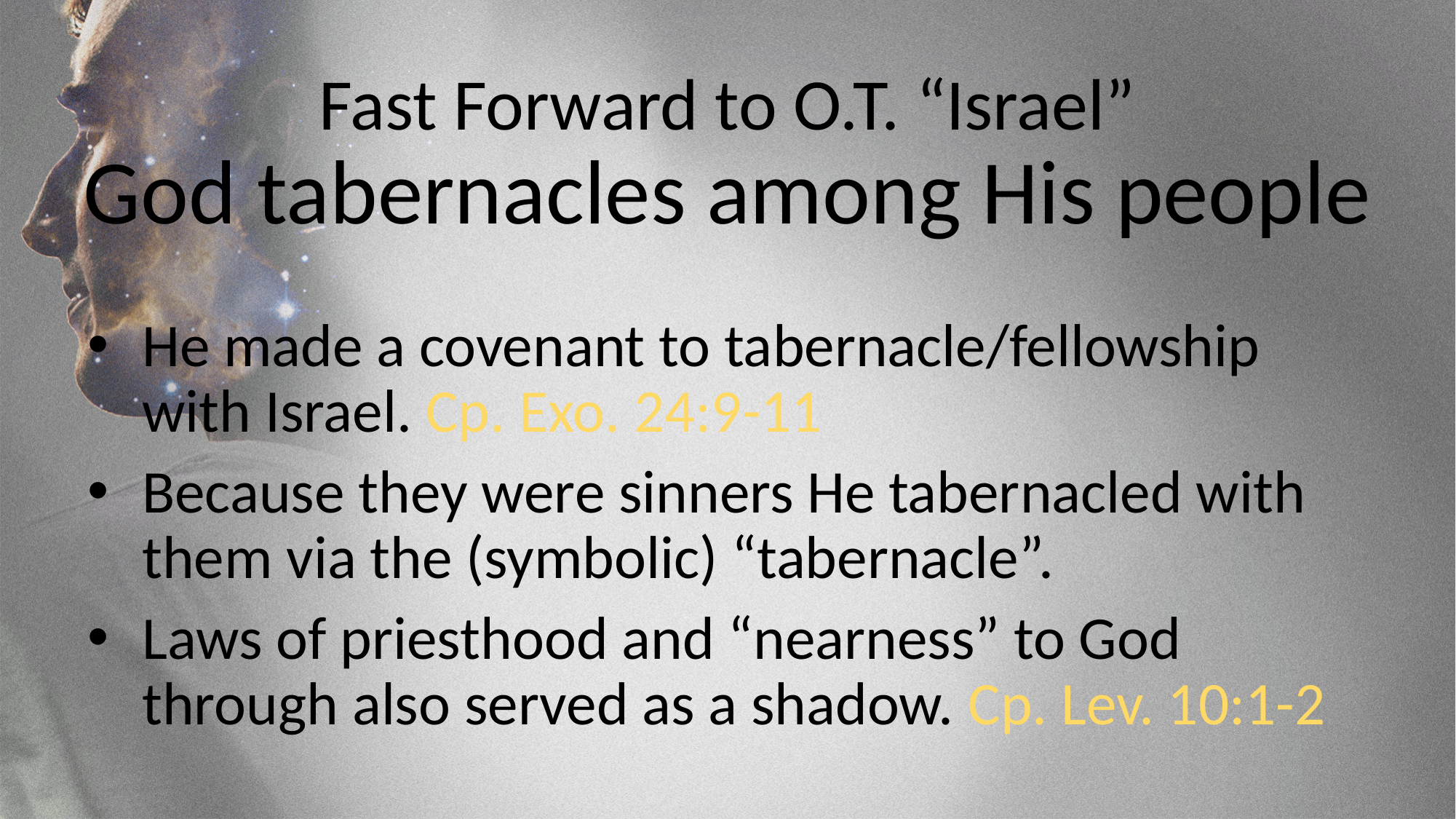

# Fast Forward to O.T. “Israel” God tabernacles among His people
He made a covenant to tabernacle/fellowship with Israel. Cp. Exo. 24:9-11
Because they were sinners He tabernacled with them via the (symbolic) “tabernacle”.
Laws of priesthood and “nearness” to God through also served as a shadow. Cp. Lev. 10:1-2